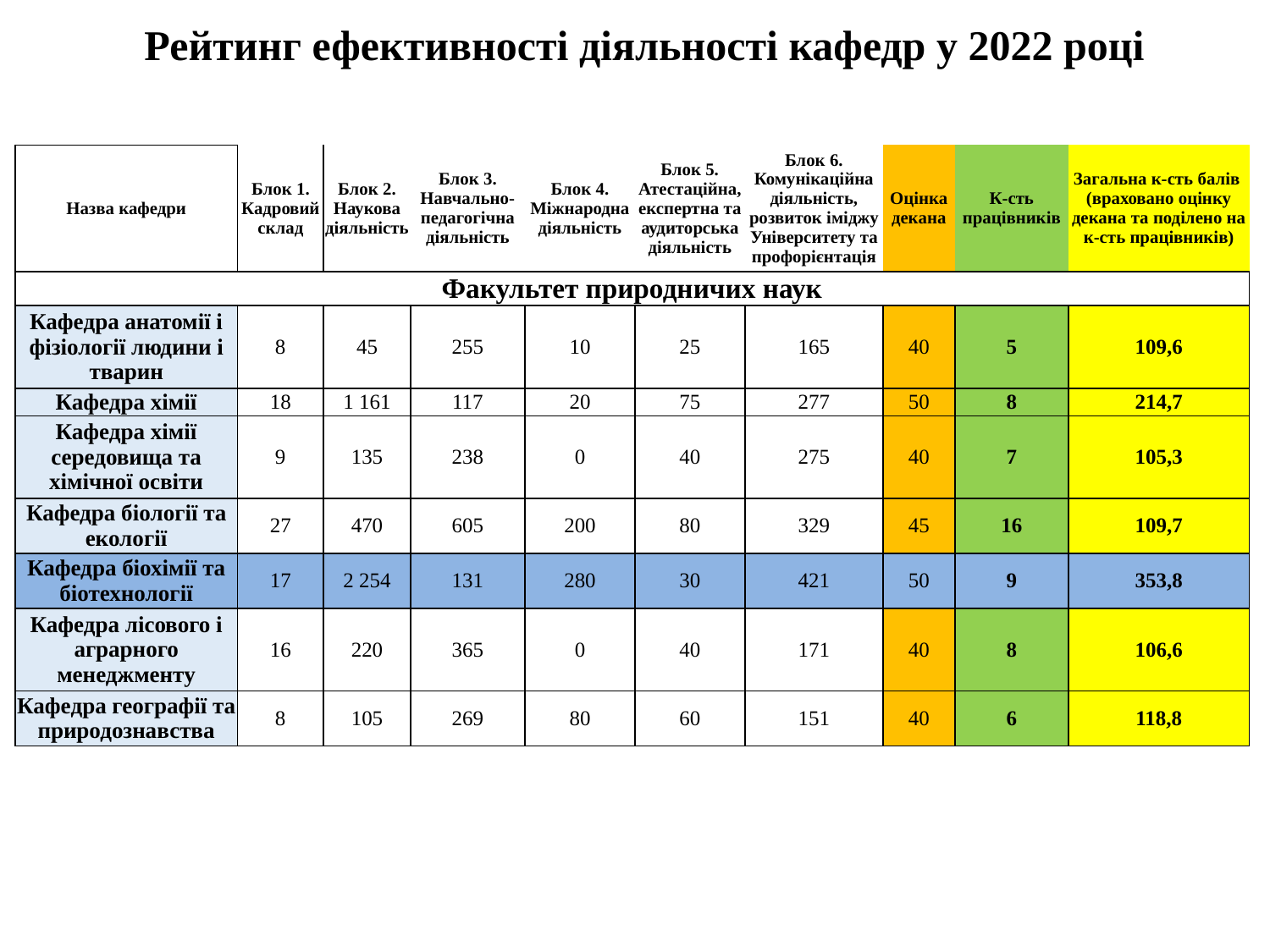

Рейтинг ефективності діяльності кафедр у 2022 році
| Назва кафедри | Блок 1. Кадровий склад | Блок 2. Наукова діяльність | Блок 3. Навчально-педагогічна діяльність | Блок 4. Міжнародна діяльність | Блок 5. Атестаційна, експертна та аудиторська діяльність | Блок 6. Комунікаційна діяльність, розвиток іміджу Університету та профорієнтація | Оцінка декана | К-сть працівників | Загальна к-сть балів (враховано оцінку декана та поділено на к-сть працівників) |
| --- | --- | --- | --- | --- | --- | --- | --- | --- | --- |
| Факультет природничих наук |  |  |  |  |  |  |  |  |  |
| Кафедра анатомії і фізіології людини і тварин | 8 | 45 | 255 | 10 | 25 | 165 | 40 | 5 | 109,6 |
| Кафедра хімії | 18 | 1 161 | 117 | 20 | 75 | 277 | 50 | 8 | 214,7 |
| Кафедра хімії середовища та хімічної освіти | 9 | 135 | 238 | 0 | 40 | 275 | 40 | 7 | 105,3 |
| Кафедра біології та екології | 27 | 470 | 605 | 200 | 80 | 329 | 45 | 16 | 109,7 |
| Кафедра біохімії та біотехнології | 17 | 2 254 | 131 | 280 | 30 | 421 | 50 | 9 | 353,8 |
| Кафедра лісового і аграрного менеджменту | 16 | 220 | 365 | 0 | 40 | 171 | 40 | 8 | 106,6 |
| Кафедра географії та природознавства | 8 | 105 | 269 | 80 | 60 | 151 | 40 | 6 | 118,8 |